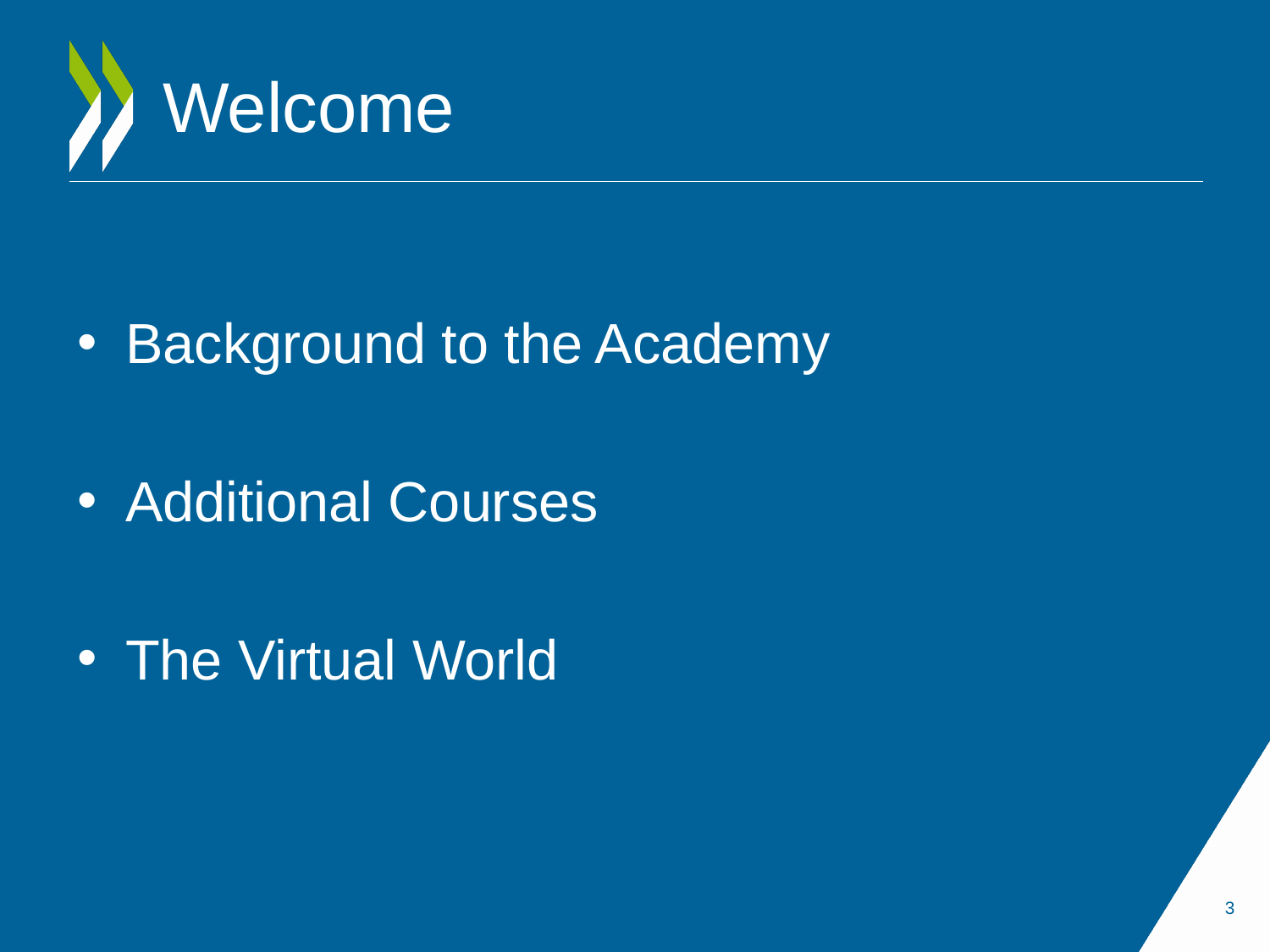

# Welcome

Background to the Academy

Additional Courses

The Virtual World
3